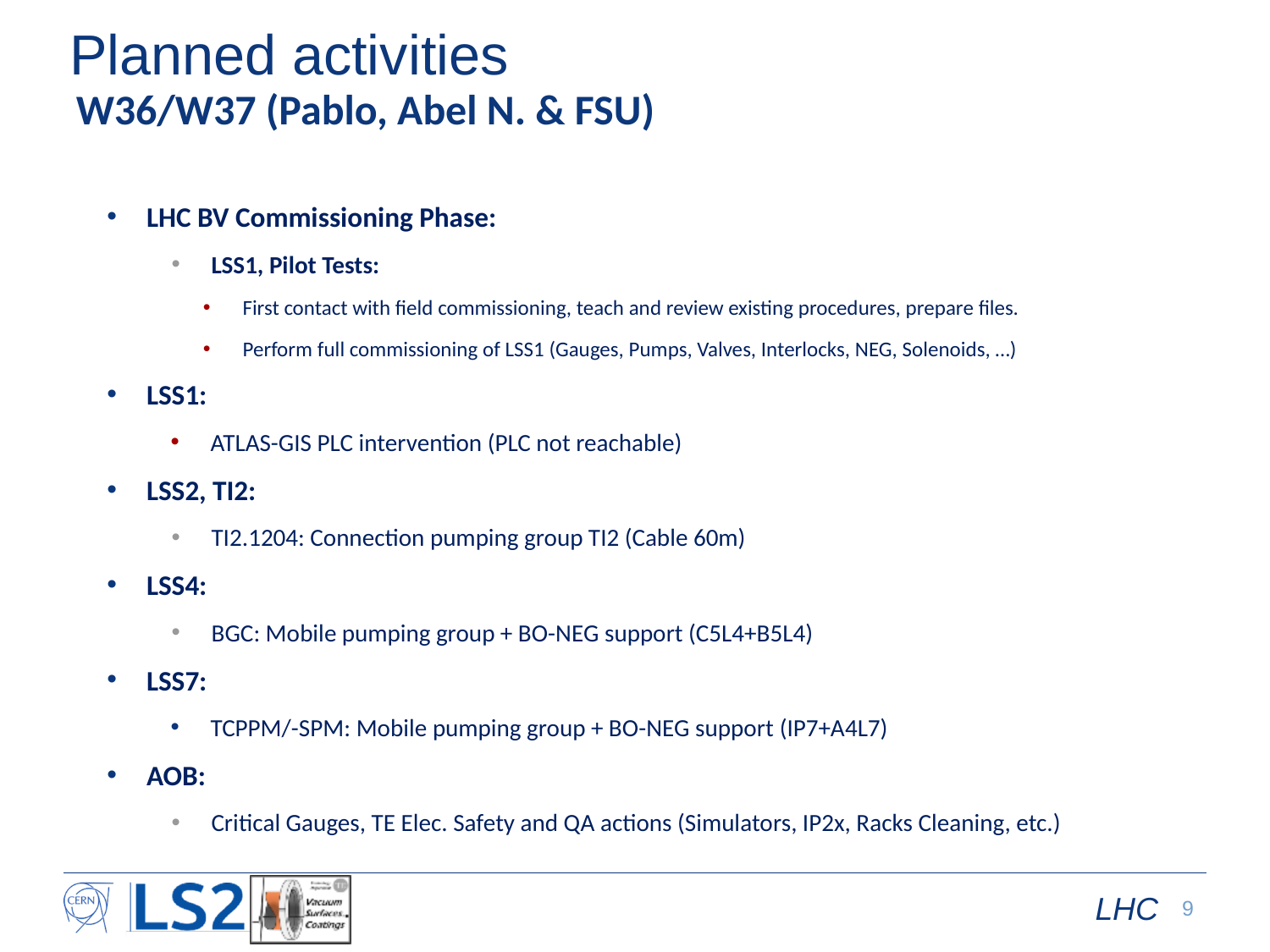

# Planned activities
W36/W37 (Pablo, Abel N. & FSU)

LHC BV Commissioning Phase:
LSS1, Pilot Tests:
First contact with field commissioning, teach and review existing procedures, prepare files.
Perform full commissioning of LSS1 (Gauges, Pumps, Valves, Interlocks, NEG, Solenoids, …)
LSS1:
ATLAS-GIS PLC intervention (PLC not reachable)
LSS2, TI2:
TI2.1204: Connection pumping group TI2 (Cable 60m)
LSS4:
BGC: Mobile pumping group + BO-NEG support (C5L4+B5L4)
LSS7:
TCPPM/-SPM: Mobile pumping group + BO-NEG support (IP7+A4L7)
AOB:
Critical Gauges, TE Elec. Safety and QA actions (Simulators, IP2x, Racks Cleaning, etc.)

LHC
9